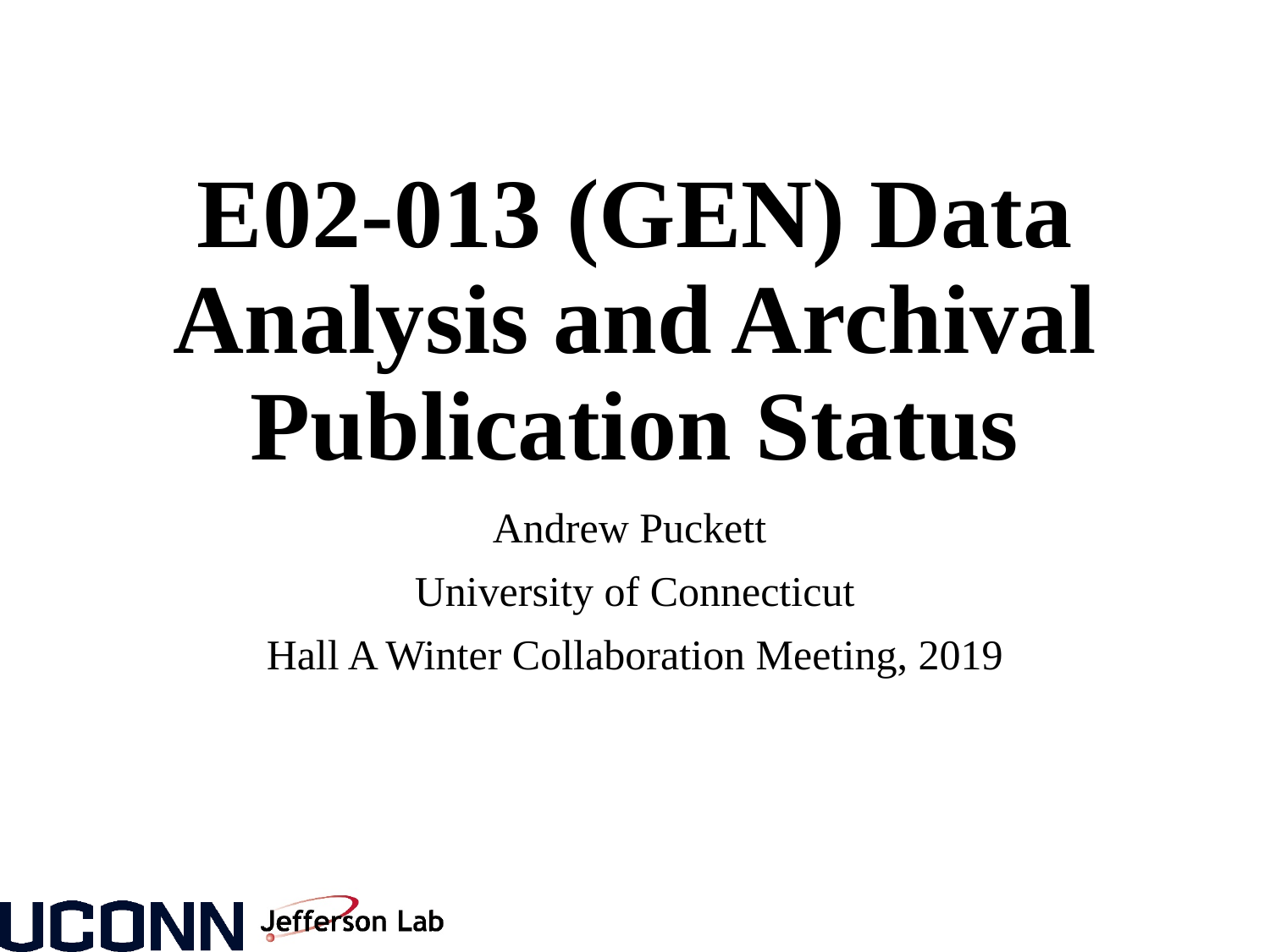

# E02-013 (GEN) Data Analysis and Archival Publication Status
Andrew Puckett
University of Connecticut
Hall A Winter Collaboration Meeting, 2019